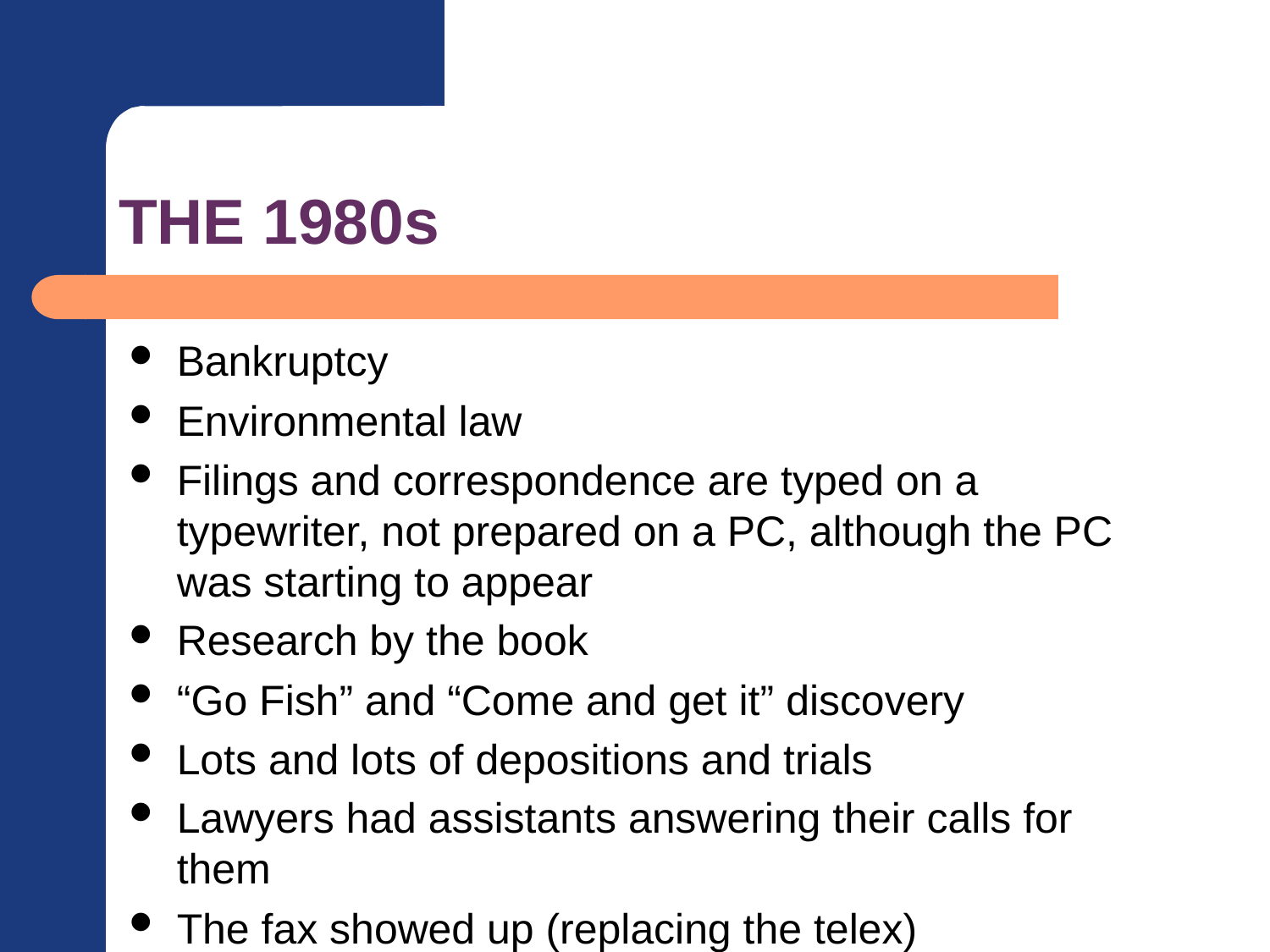

# THE 1980s
Bankruptcy
Environmental law
Filings and correspondence are typed on a typewriter, not prepared on a PC, although the PC was starting to appear
Research by the book
“Go Fish” and “Come and get it” discovery
Lots and lots of depositions and trials
Lawyers had assistants answering their calls for them
The fax showed up (replacing the telex)